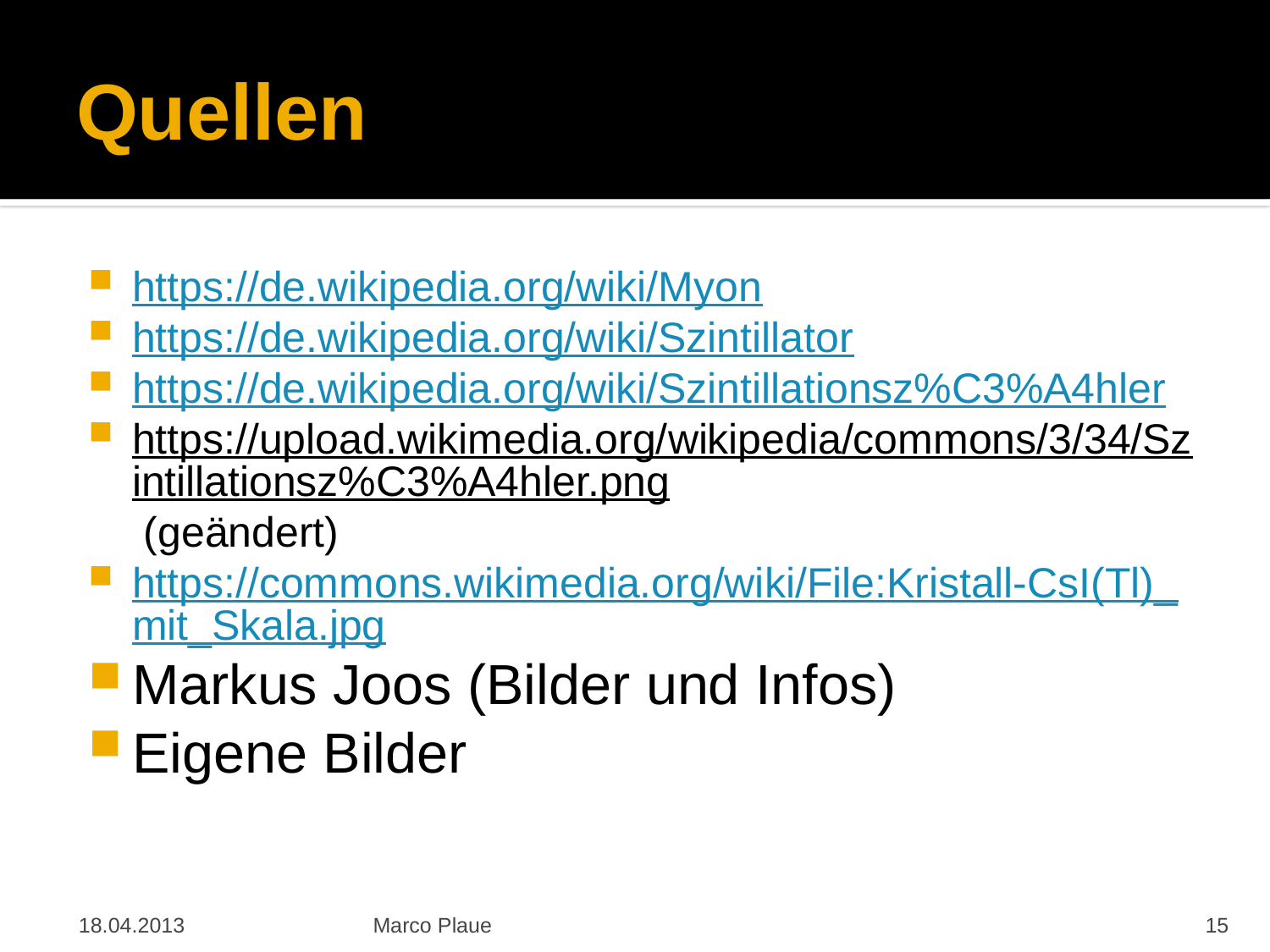

# Quellen
https://de.wikipedia.org/wiki/Myon
https://de.wikipedia.org/wiki/Szintillator
https://de.wikipedia.org/wiki/Szintillationsz%C3%A4hler
https://upload.wikimedia.org/wikipedia/commons/3/34/Szintillationsz%C3%A4hler.png (geändert)
https://commons.wikimedia.org/wiki/File:Kristall-CsI(Tl)_mit_Skala.jpg
Markus Joos (Bilder und Infos)
Eigene Bilder

18.04.2013
Marco Plaue
15